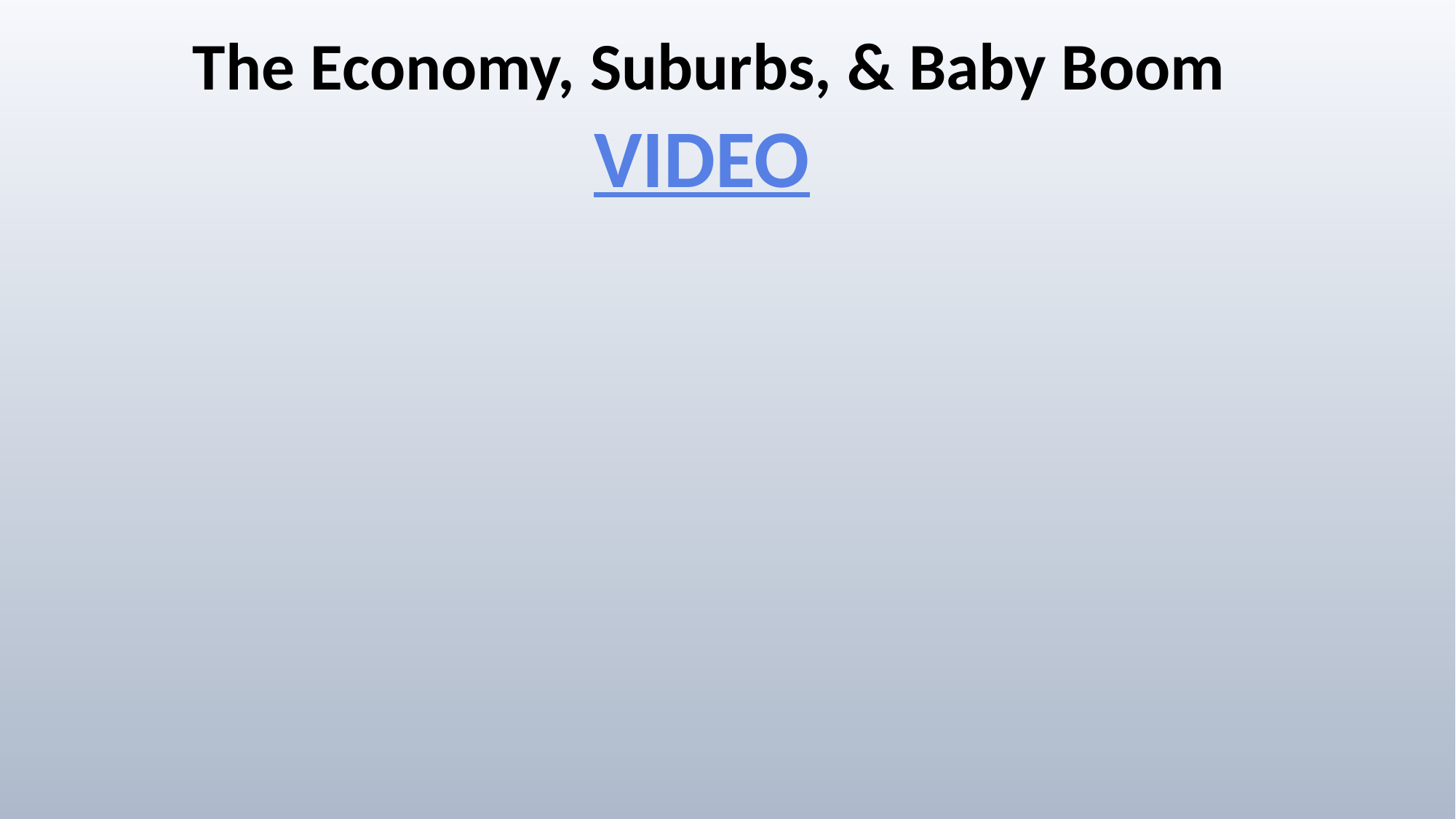

# The Economy, Suburbs, & Baby Boom
VIDEO